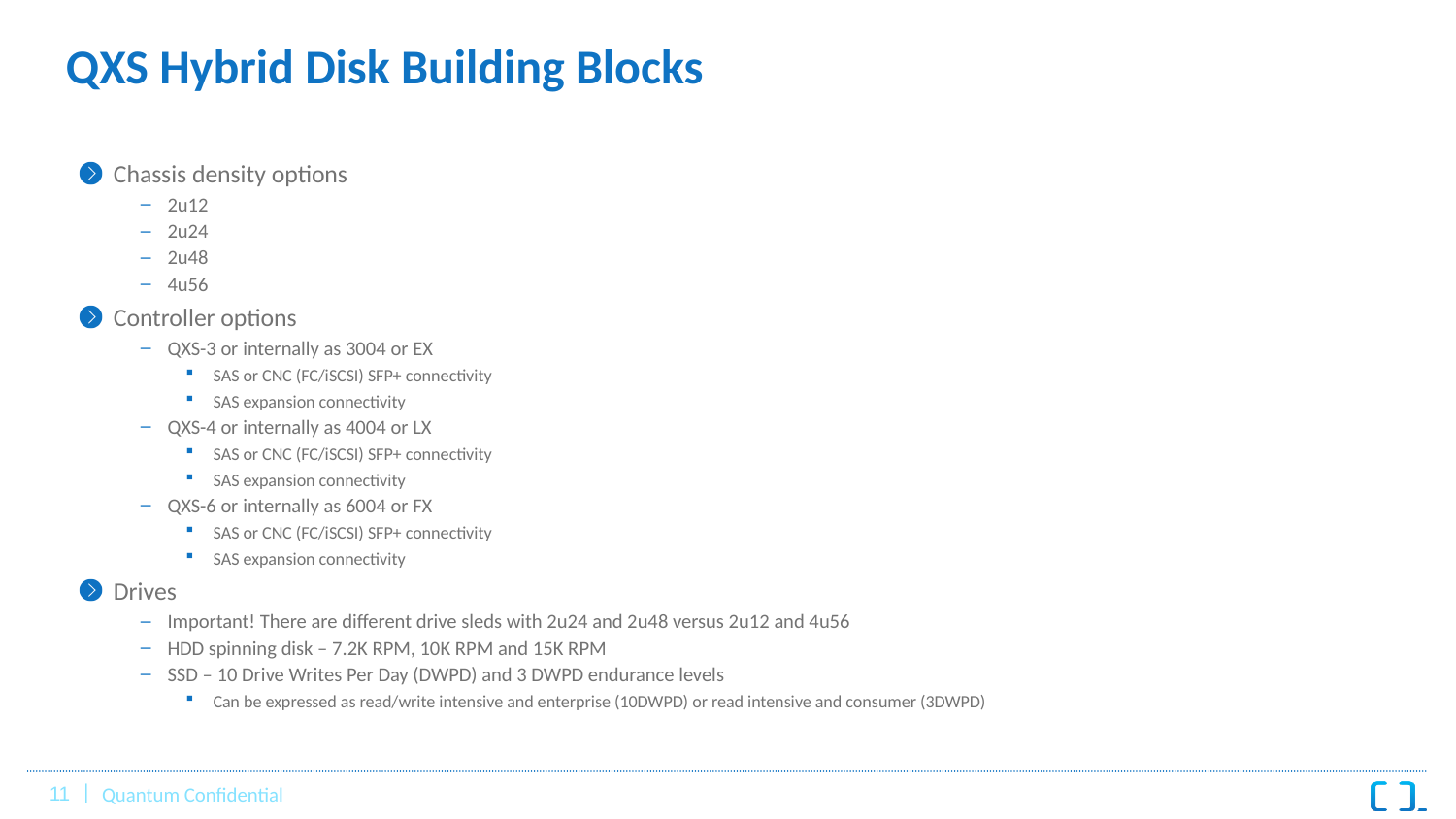

# QXS Hybrid Disk Building Blocks
Chassis density options
2u12
2u24
2u48
4u56
Controller options
QXS-3 or internally as 3004 or EX
SAS or CNC (FC/iSCSI) SFP+ connectivity
SAS expansion connectivity
QXS-4 or internally as 4004 or LX
SAS or CNC (FC/iSCSI) SFP+ connectivity
SAS expansion connectivity
QXS-6 or internally as 6004 or FX
SAS or CNC (FC/iSCSI) SFP+ connectivity
SAS expansion connectivity
Drives
Important! There are different drive sleds with 2u24 and 2u48 versus 2u12 and 4u56
HDD spinning disk – 7.2K RPM, 10K RPM and 15K RPM
SSD – 10 Drive Writes Per Day (DWPD) and 3 DWPD endurance levels
Can be expressed as read/write intensive and enterprise (10DWPD) or read intensive and consumer (3DWPD)